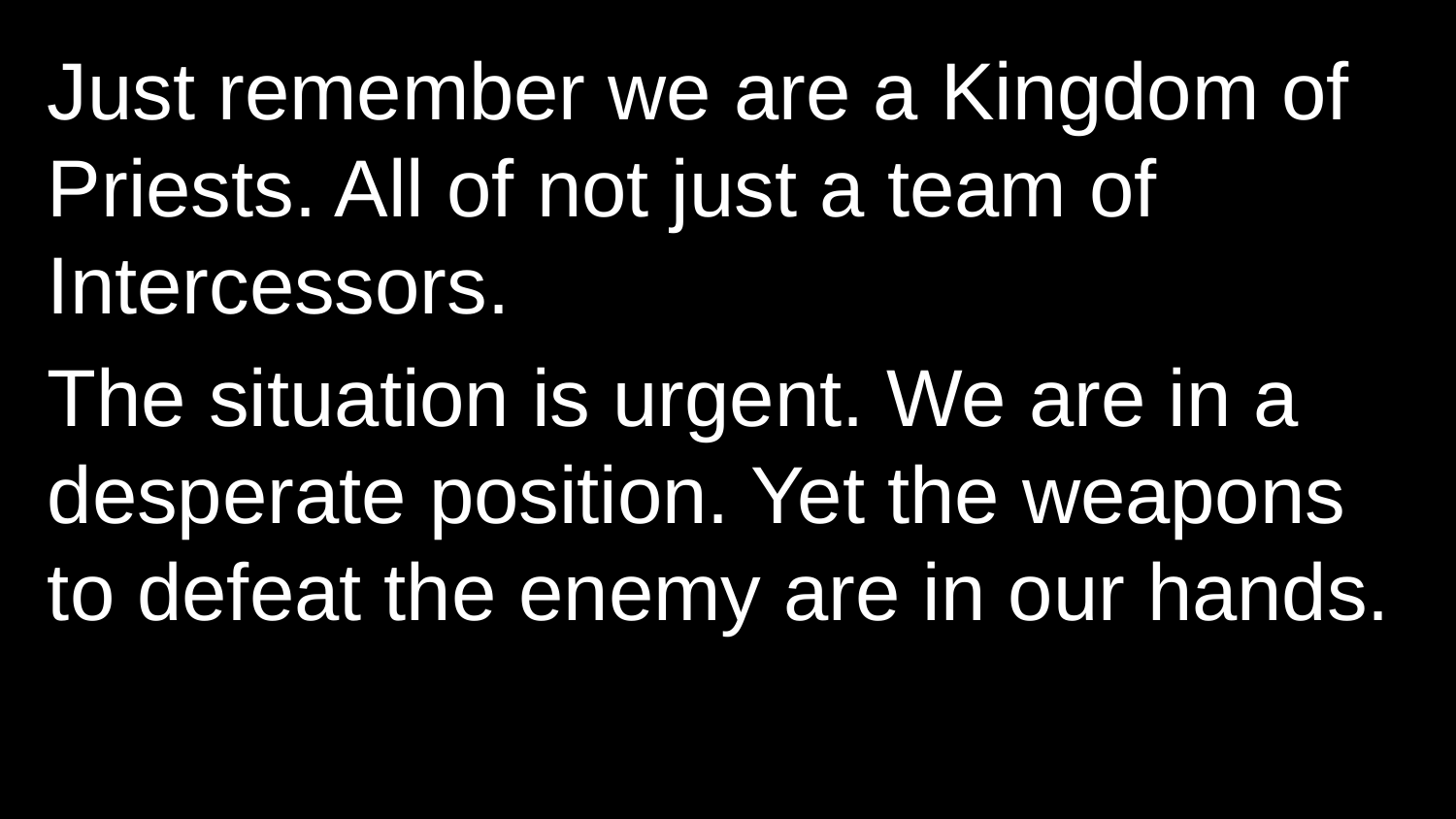

Just remember we are a Kingdom of Priests. All of not just a team of Intercessors.
The situation is urgent. We are in a desperate position. Yet the weapons to defeat the enemy are in our hands.